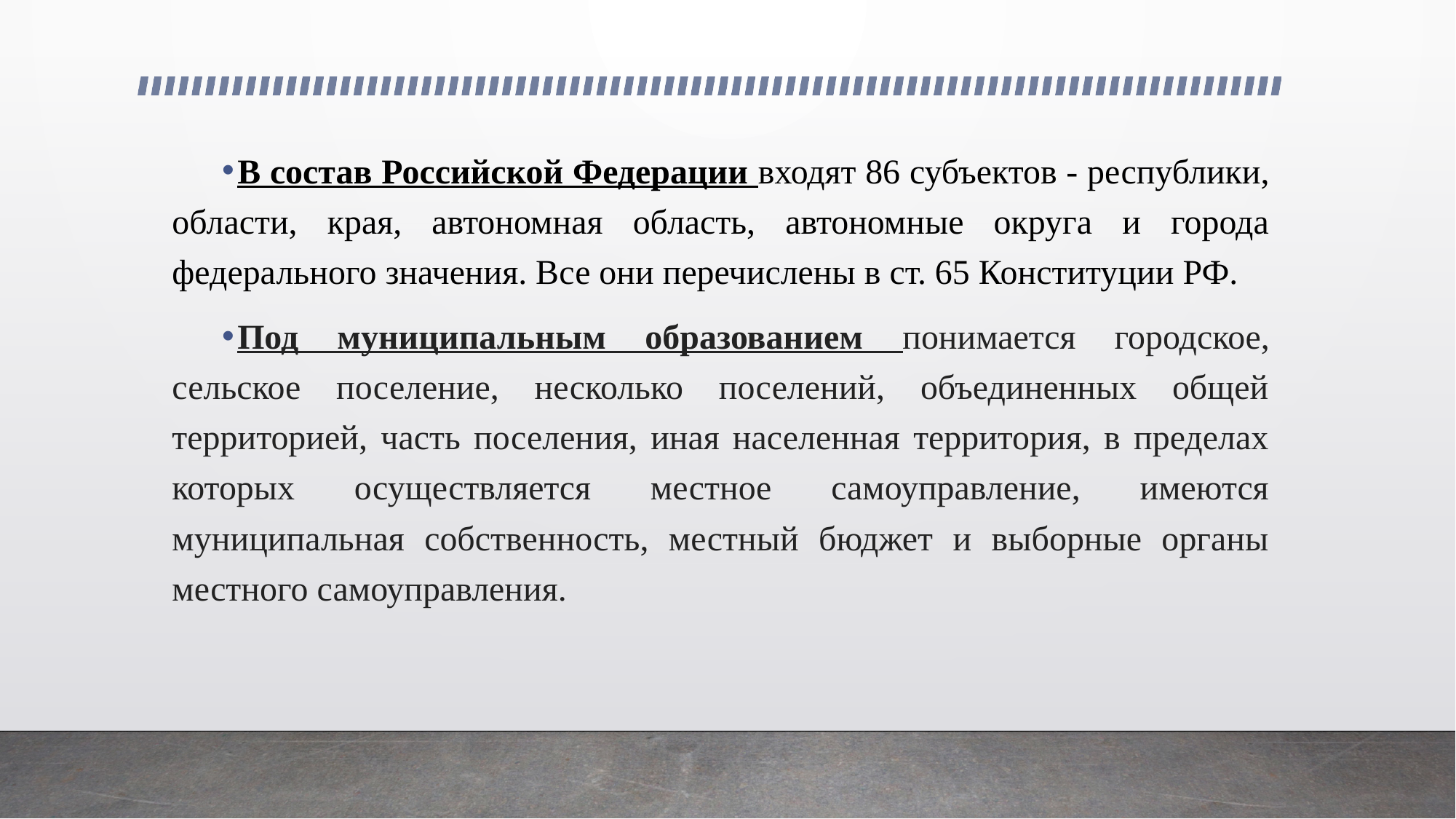

В состав Российской Федерации входят 86 субъектов - республики, области, края, автономная область, автономные округа и города федерального значения. Все они перечислены в ст. 65 Конституции РФ.
Под муниципальным образованием понимается городское, сельское поселение, несколько поселений, объединенных общей территорией, часть поселения, иная населенная территория, в пределах которых осуществляется местное самоуправление, имеются муниципальная собственность, местный бюджет и выборные органы местного самоуправления.